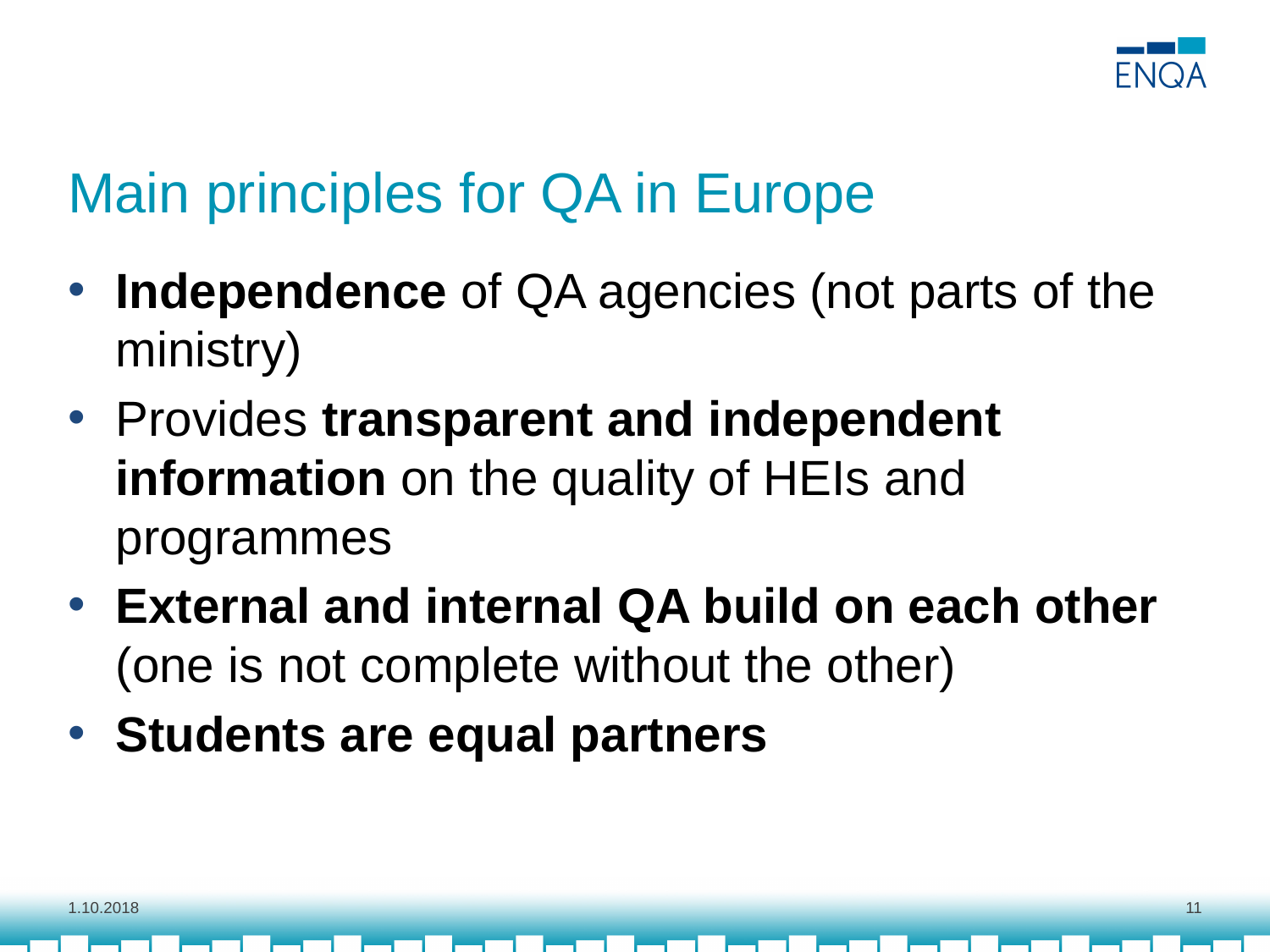

# Main principles for QA in Europe
Independence of QA agencies (not parts of the ministry)
Provides transparent and independent information on the quality of HEIs and programmes
External and internal QA build on each other (one is not complete without the other)
Students are equal partners

1.10.2018
11